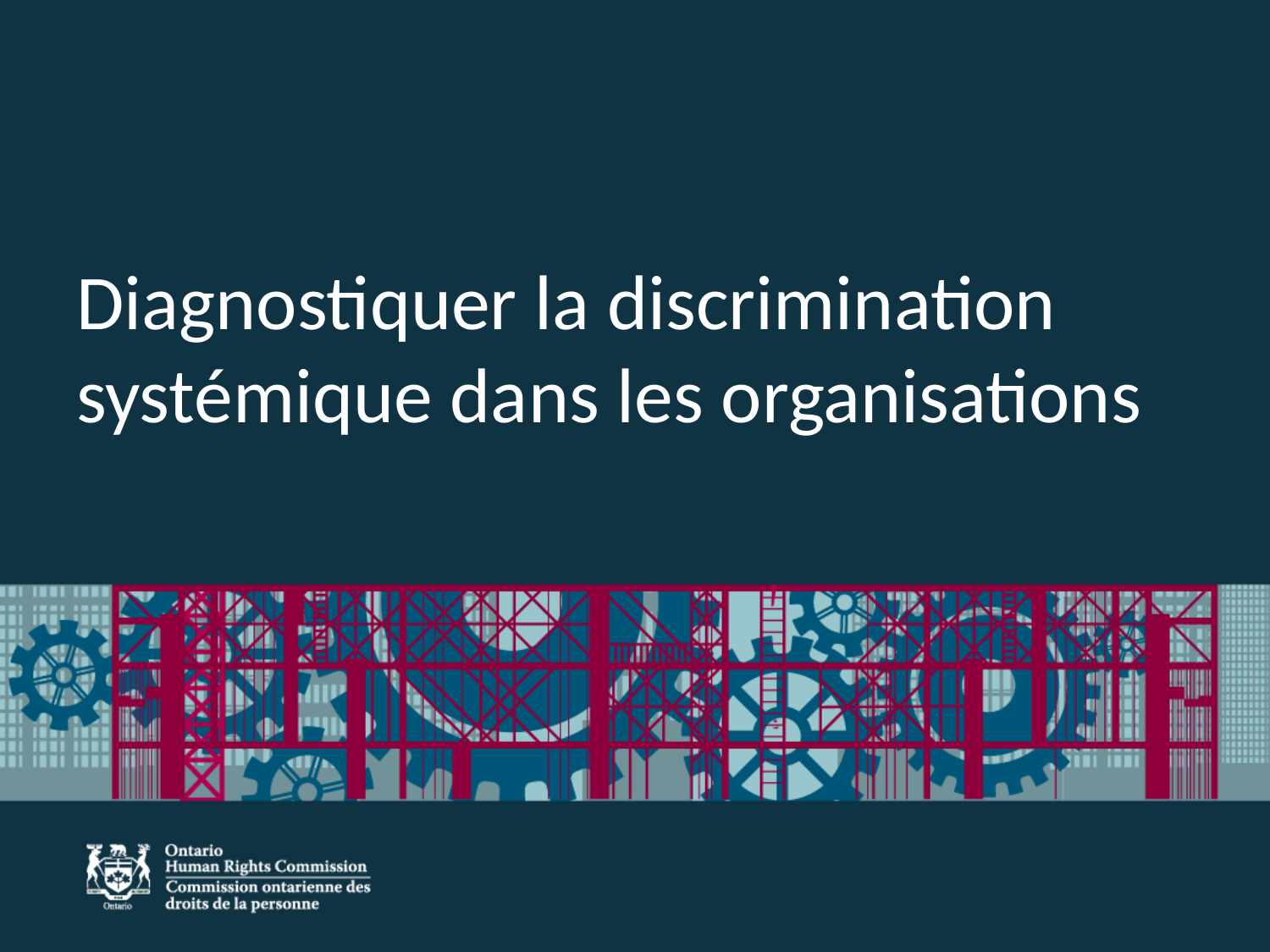

# Diagnostiquer la discrimination systémique dans les organisations